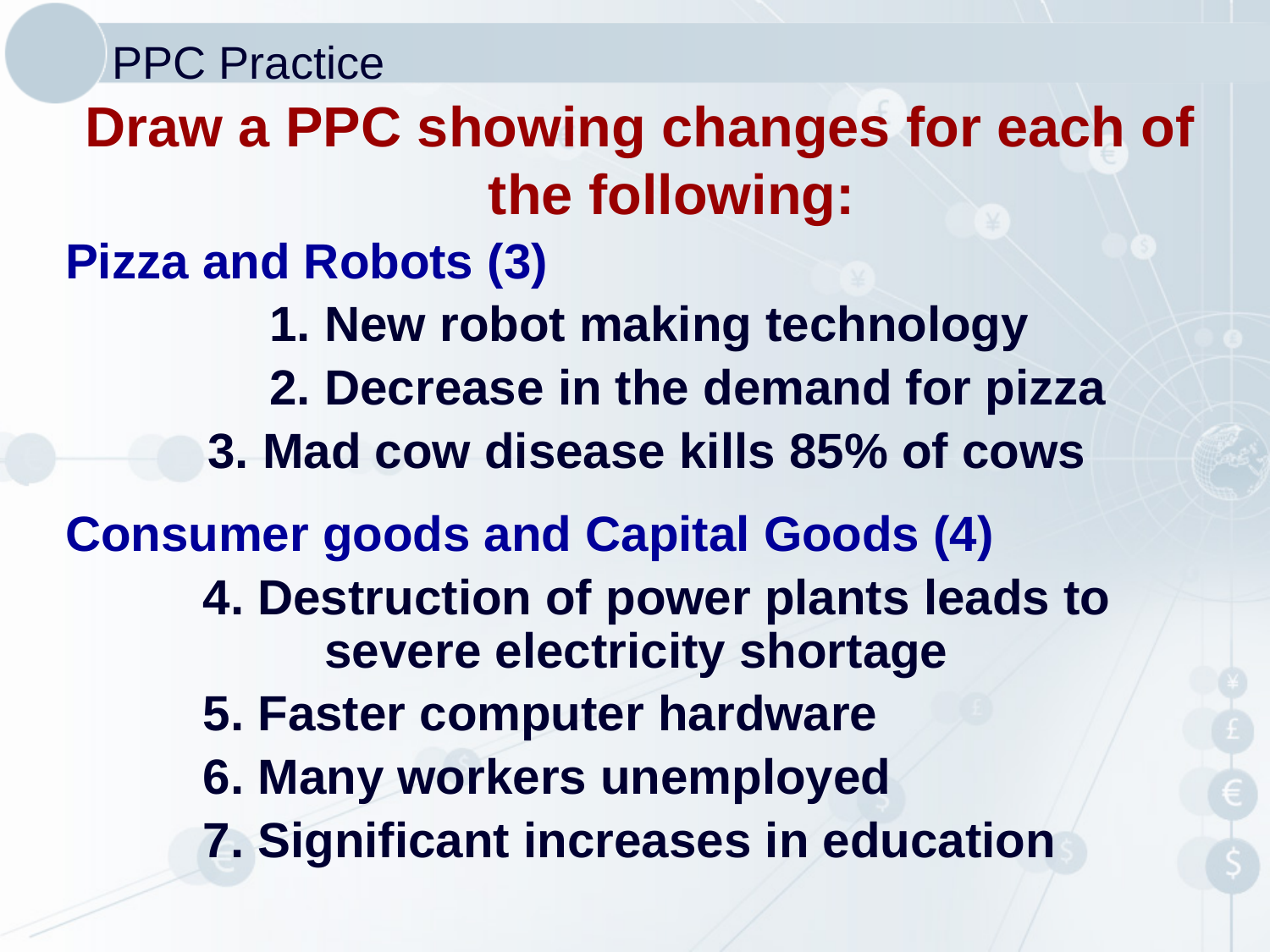

PPC Practice
Draw a PPC showing changes for each of the following:
Pizza and Robots (3)
		 1. New robot making technology
		 2. Decrease in the demand for pizza
 3. Mad cow disease kills 85% of cows

Consumer goods and Capital Goods (4)
          4. Destruction of power plants leads to 		     severe electricity shortage
          5. Faster computer hardware
          6. Many workers unemployed
          7. Significant increases in education